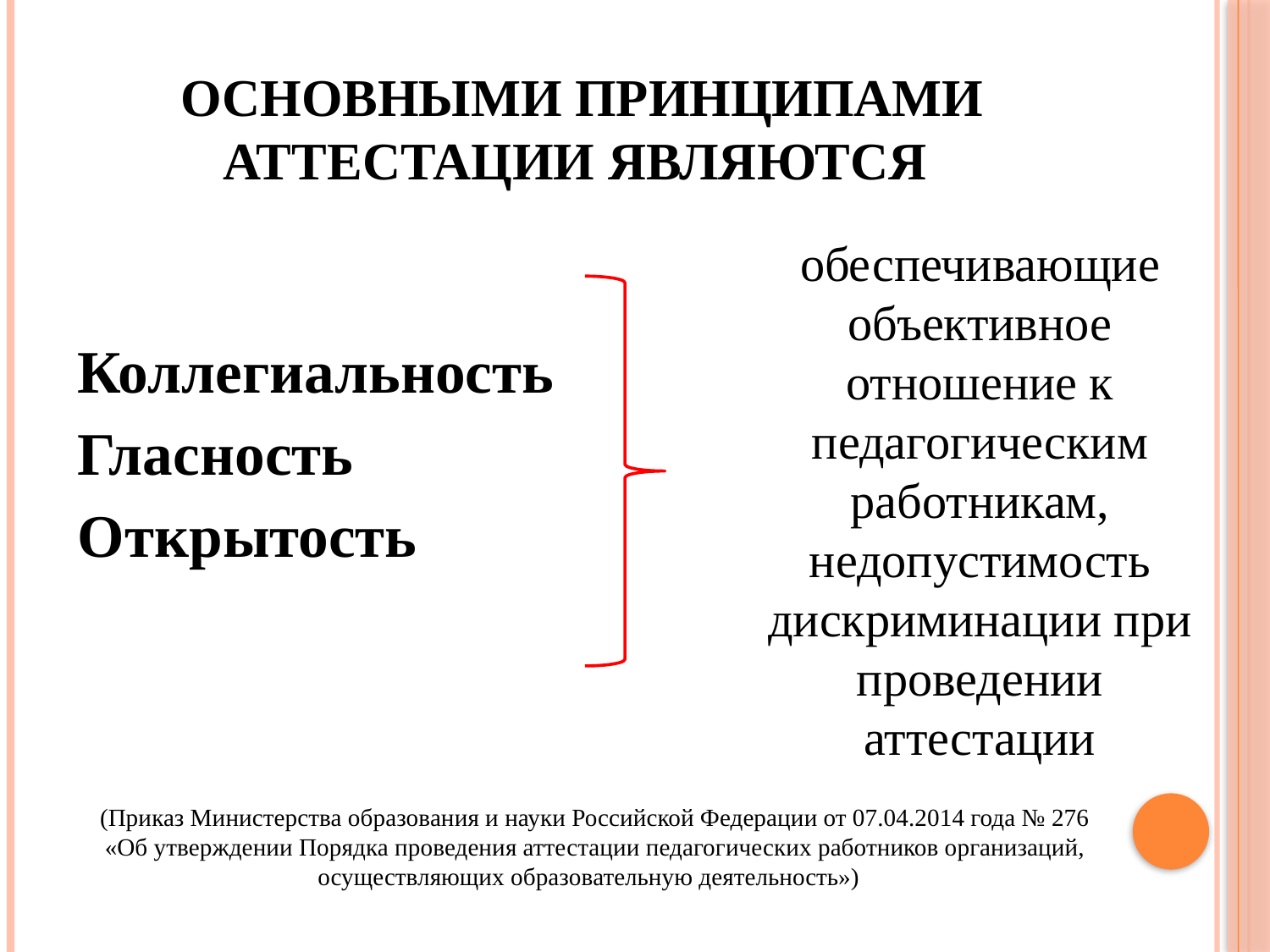

# Основными принципами аттестации являются
обеспечивающие объективное отношение к педагогическим работникам, недопустимость дискриминации при проведении аттестации

Коллегиальность
Гласность
Открытость
(Приказ Министерства образования и науки Российской Федерации от 07.04.2014 года № 276 «Об утверждении Порядка проведения аттестации педагогических работников организаций, осуществляющих образовательную деятельность»)